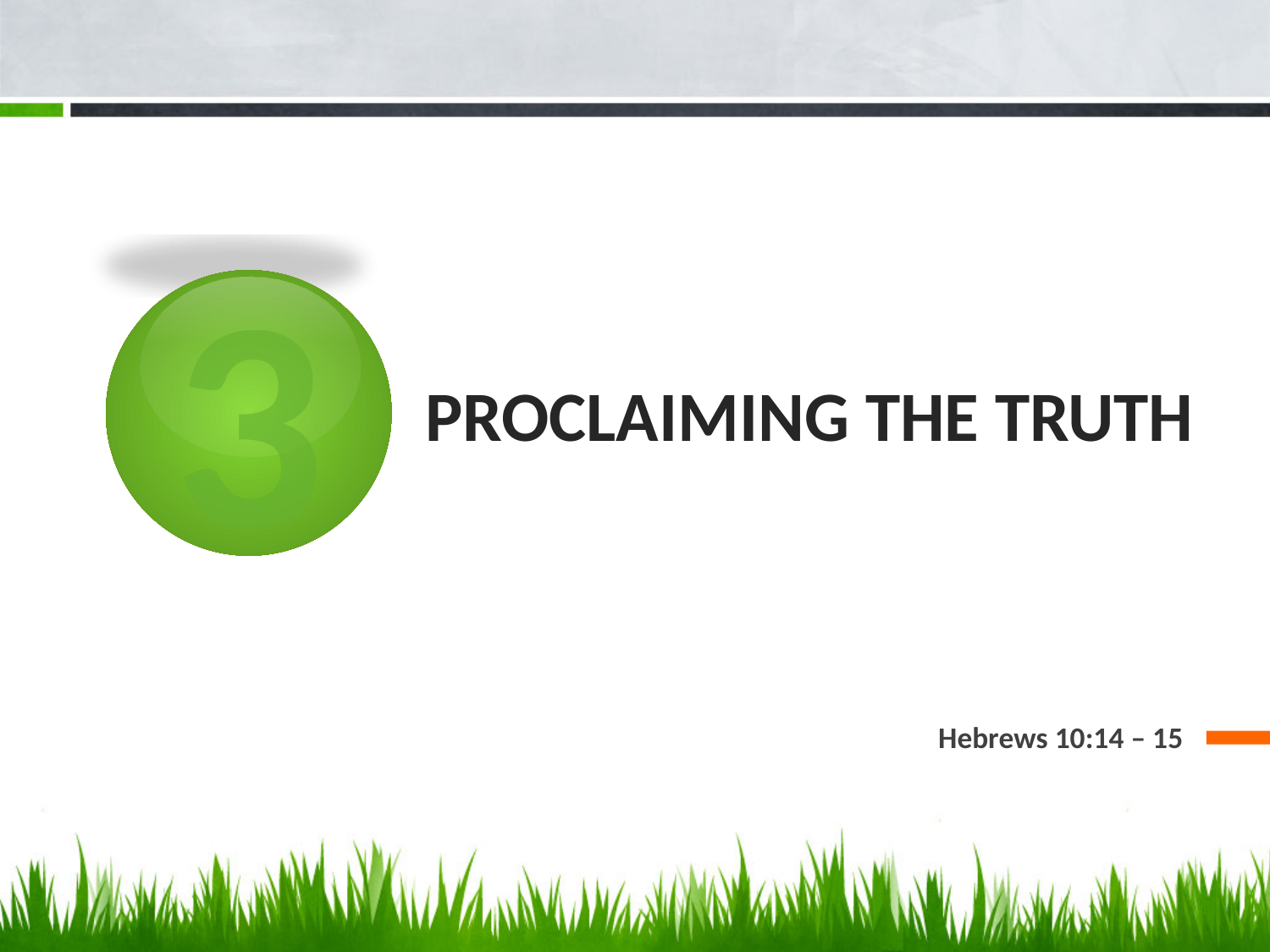

3

# PROCLAIMING THE TRUTH
Hebrews 10:14 – 15